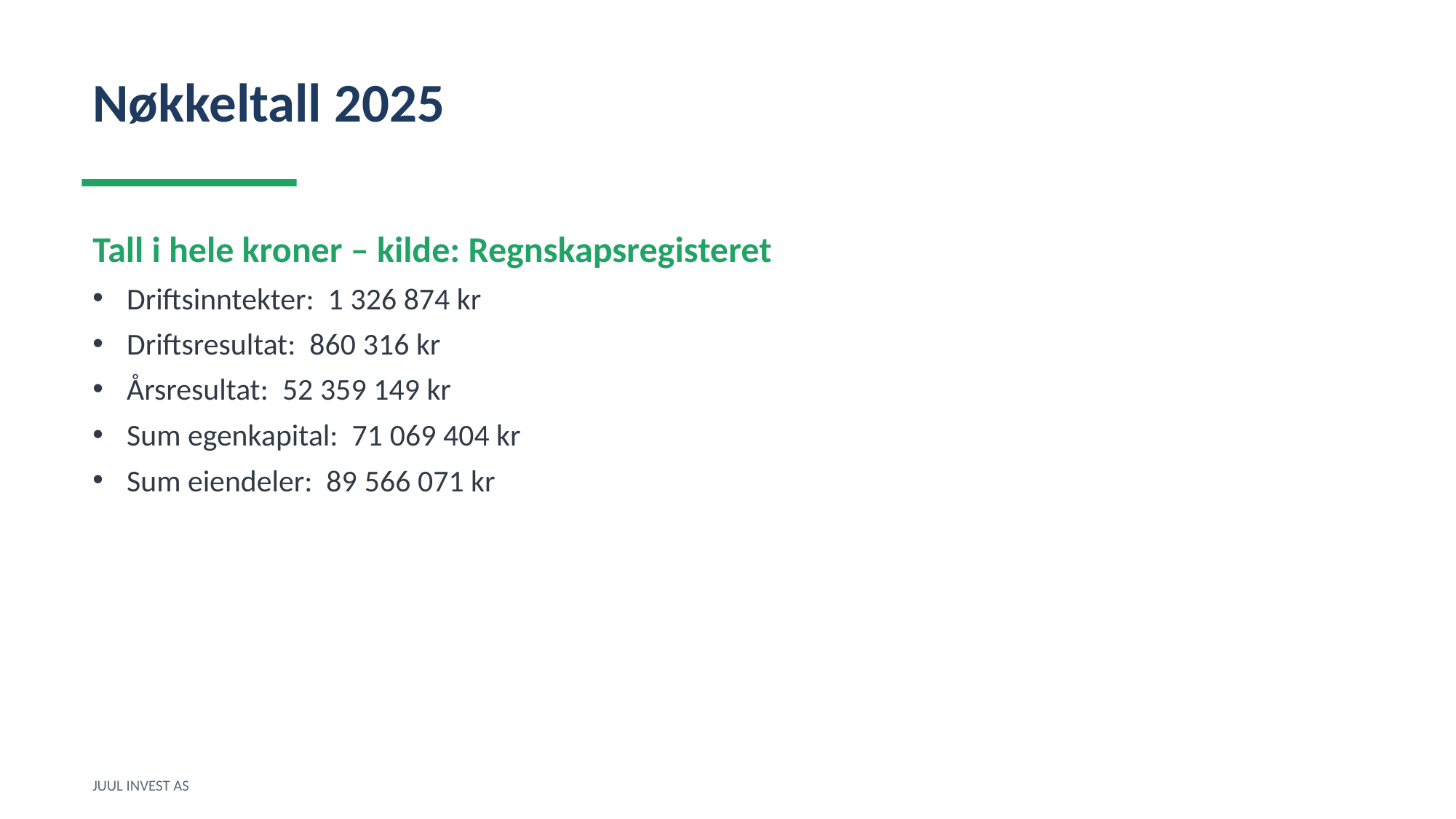

Nøkkeltall 2025

Tall i hele kroner – kilde: Regnskapsregisteret
Driftsinntekter:  1 326 874 kr
Driftsresultat:  860 316 kr
Årsresultat:  52 359 149 kr
Sum egenkapital:  71 069 404 kr
Sum eiendeler:  89 566 071 kr
JUUL INVEST AS